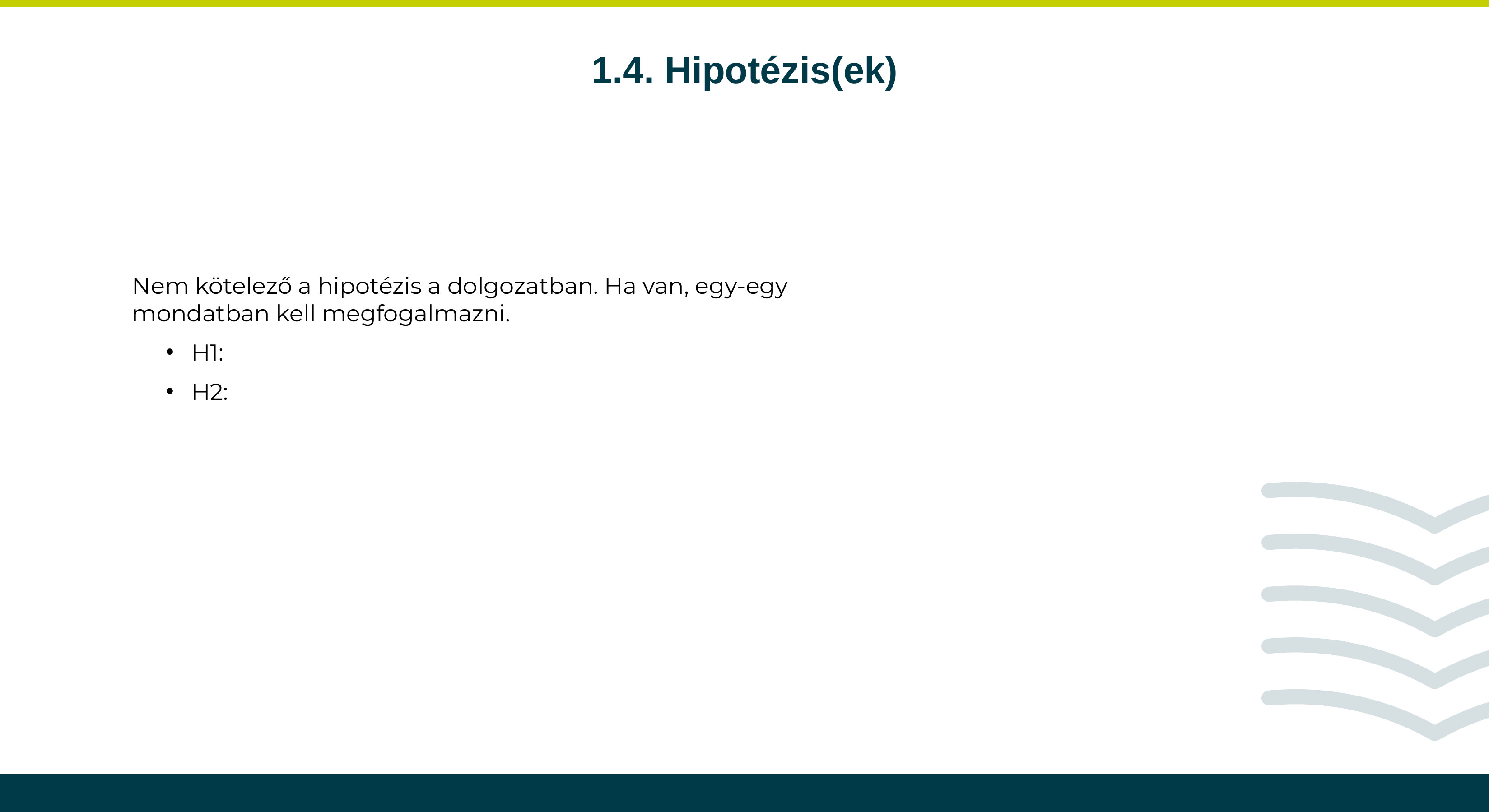

# 1.4. Hipotézis(ek)
Nem kötelező a hipotézis a dolgozatban. Ha van, egy-egy mondatban kell megfogalmazni.
H1:
H2: